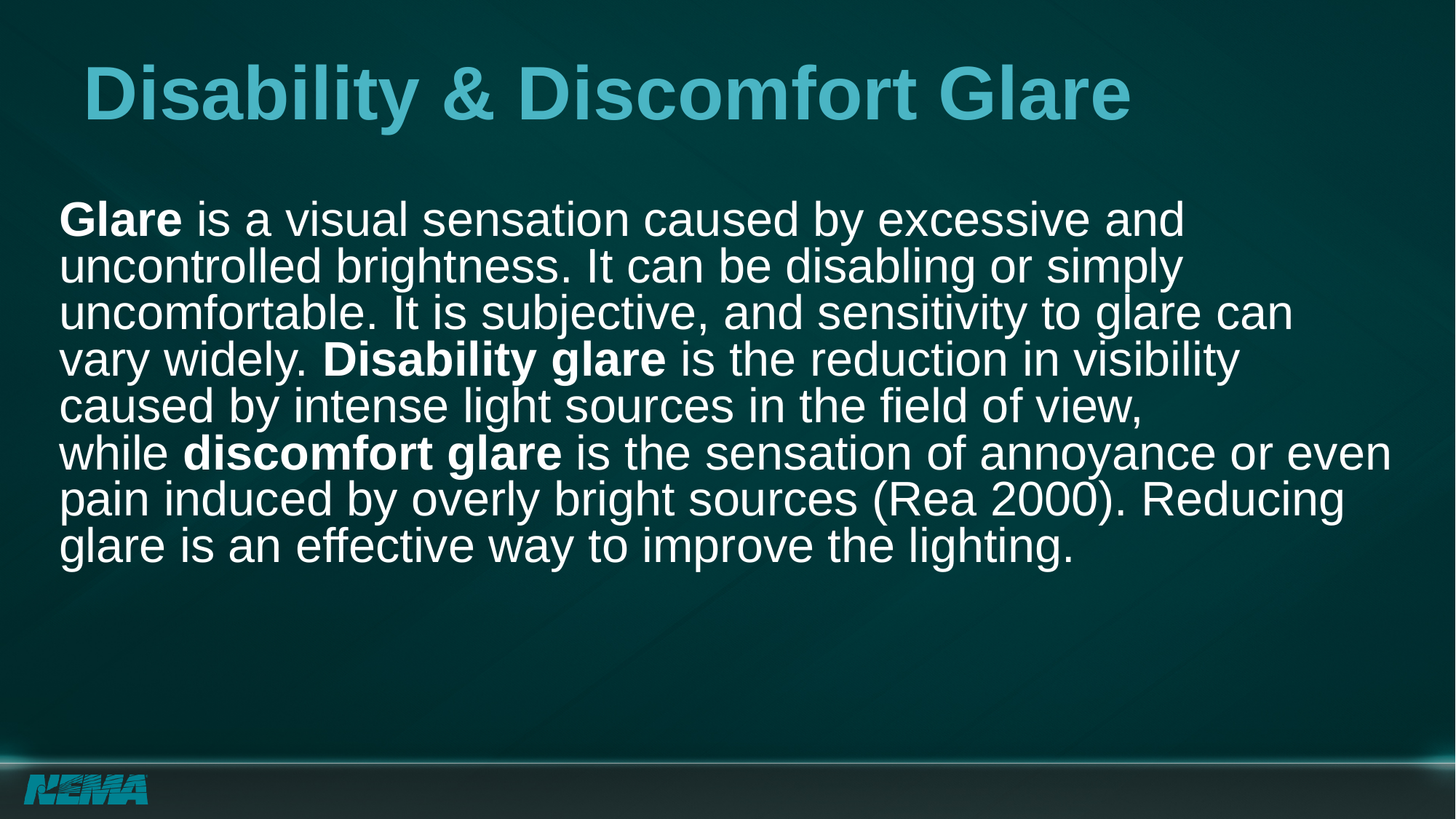

# Disability & Discomfort Glare
Glare is a visual sensation caused by excessive and uncontrolled brightness. It can be disabling or simply uncomfortable. It is subjective, and sensitivity to glare can vary widely. Disability glare is the reduction in visibility caused by intense light sources in the field of view, while discomfort glare is the sensation of annoyance or even pain induced by overly bright sources (Rea 2000). Reducing glare is an effective way to improve the lighting.